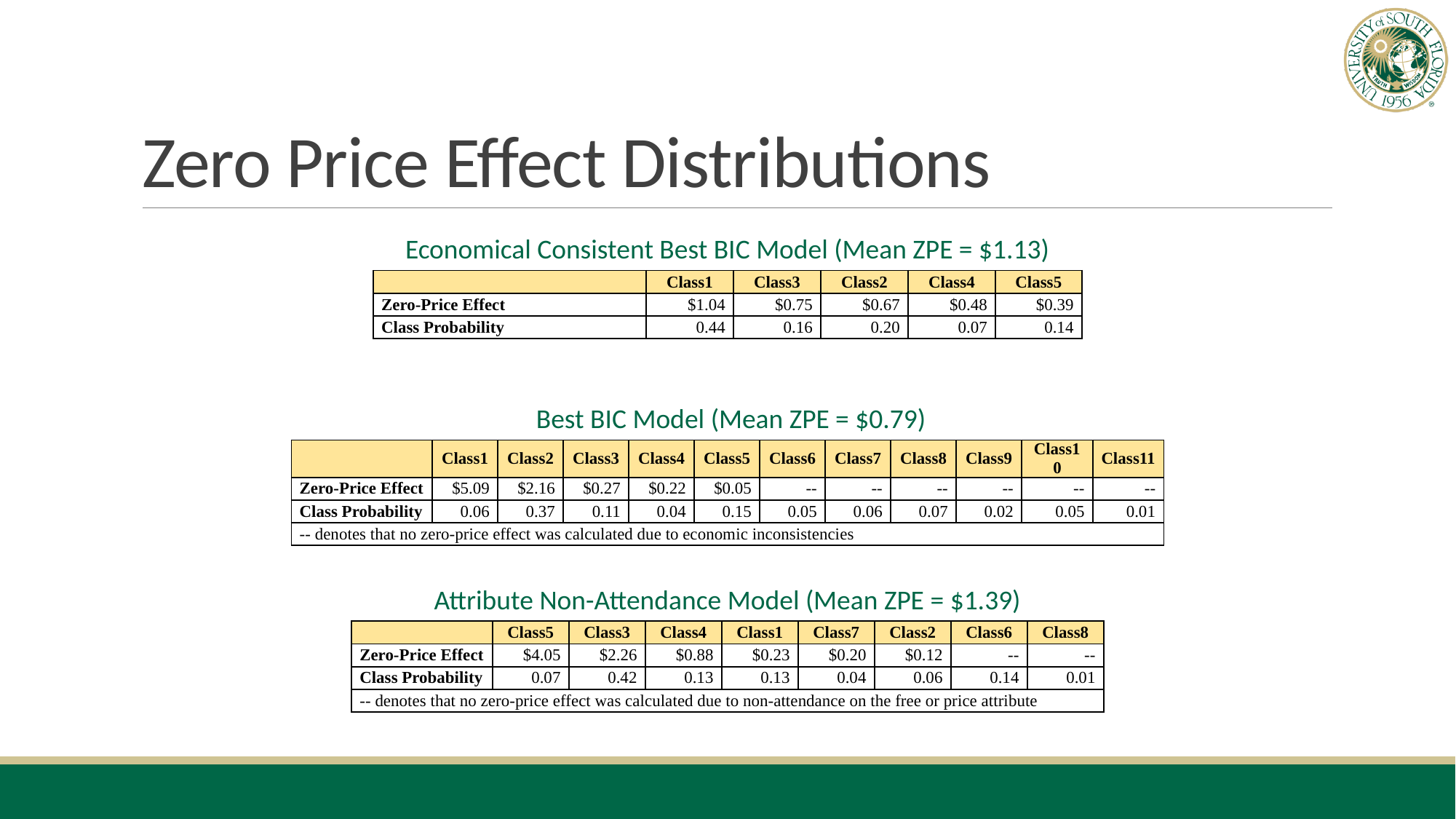

# Zero Price Effect Distributions
Economical Consistent Best BIC Model (Mean ZPE = $1.13)
|  | Class1 | Class3 | Class2 | Class4 | Class5 |
| --- | --- | --- | --- | --- | --- |
| Zero-Price Effect | $1.04 | $0.75 | $0.67 | $0.48 | $0.39 |
| Class Probability | 0.44 | 0.16 | 0.20 | 0.07 | 0.14 |
Best BIC Model (Mean ZPE = $0.79)
|  | Class1 | Class2 | Class3 | Class4 | Class5 | Class6 | Class7 | Class8 | Class9 | Class10 | Class11 |
| --- | --- | --- | --- | --- | --- | --- | --- | --- | --- | --- | --- |
| Zero-Price Effect | $5.09 | $2.16 | $0.27 | $0.22 | $0.05 | -- | -- | -- | -- | -- | -- |
| Class Probability | 0.06 | 0.37 | 0.11 | 0.04 | 0.15 | 0.05 | 0.06 | 0.07 | 0.02 | 0.05 | 0.01 |
| -- denotes that no zero-price effect was calculated due to economic inconsistencies |  |  |  |  |  |  |  |  |  |  |  |
Attribute Non-Attendance Model (Mean ZPE = $1.39)
|  | Class5 | Class3 | Class4 | Class1 | Class7 | Class2 | Class6 | Class8 |
| --- | --- | --- | --- | --- | --- | --- | --- | --- |
| Zero-Price Effect | $4.05 | $2.26 | $0.88 | $0.23 | $0.20 | $0.12 | -- | -- |
| Class Probability | 0.07 | 0.42 | 0.13 | 0.13 | 0.04 | 0.06 | 0.14 | 0.01 |
| -- denotes that no zero-price effect was calculated due to non-attendance on the free or price attribute |  |  |  |  |  |  |  |  |